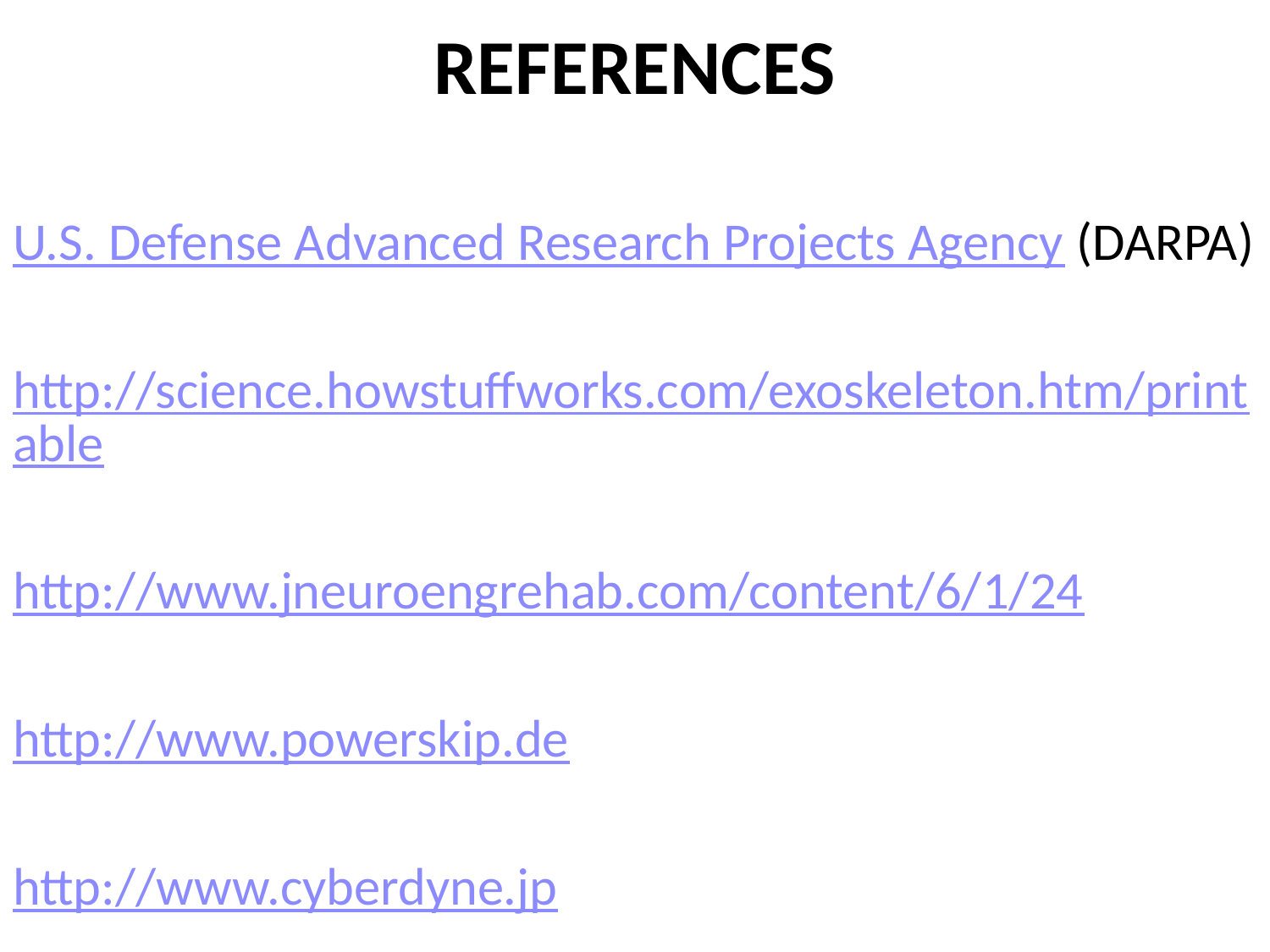

# REFERENCES
U.S. Defense Advanced Research Projects Agency (DARPA)

http://science.howstuffworks.com/exoskeleton.htm/printable

http://www.jneuroengrehab.com/content/6/1/24

http://www.powerskip.de

http://www.cyberdyne.jp